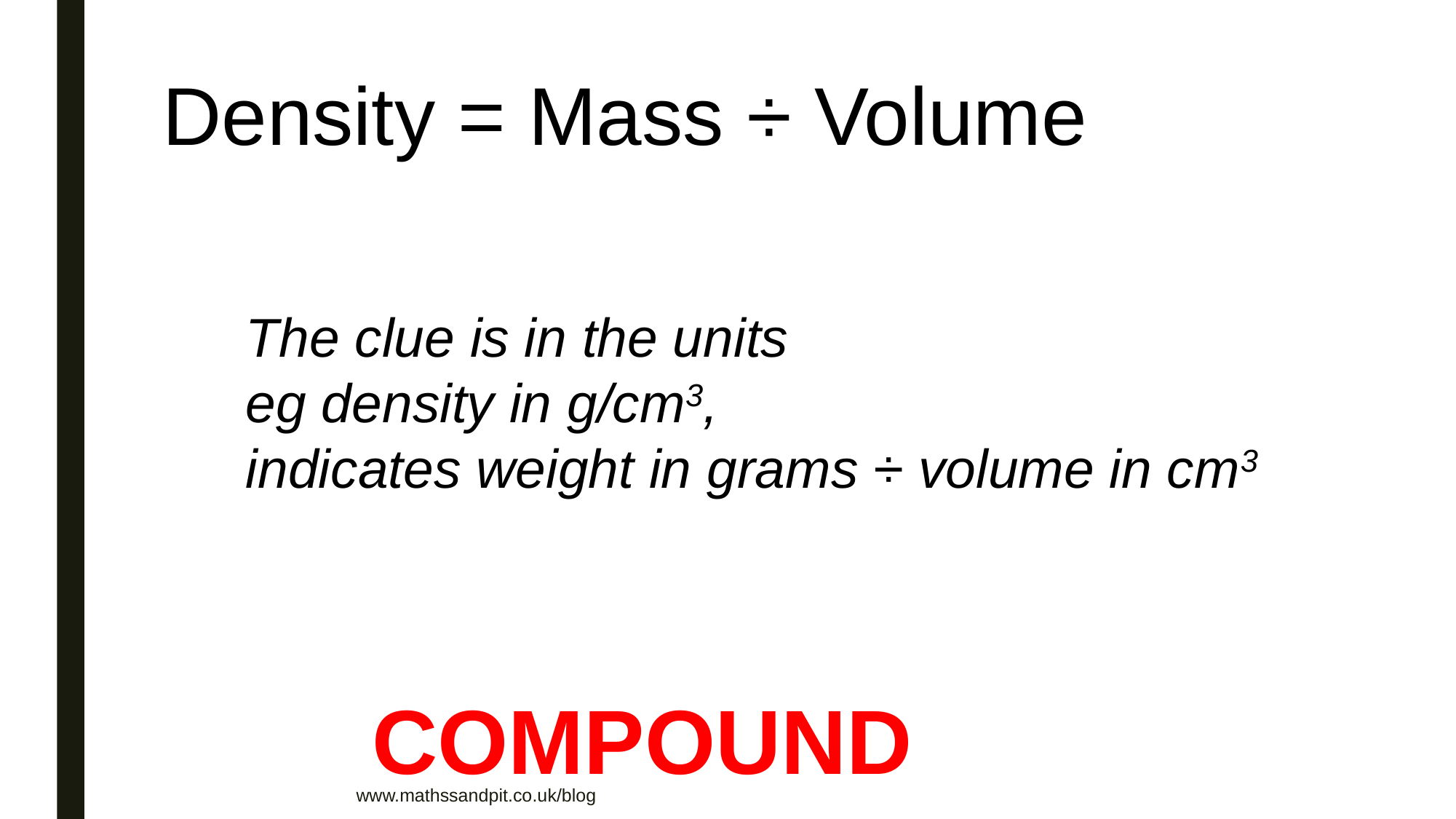

Density = Mass ÷ Volume
The clue is in the units
eg density in g/cm3,
indicates weight in grams ÷ volume in cm3
COMPOUND MEASURES
www.mathssandpit.co.uk/blog